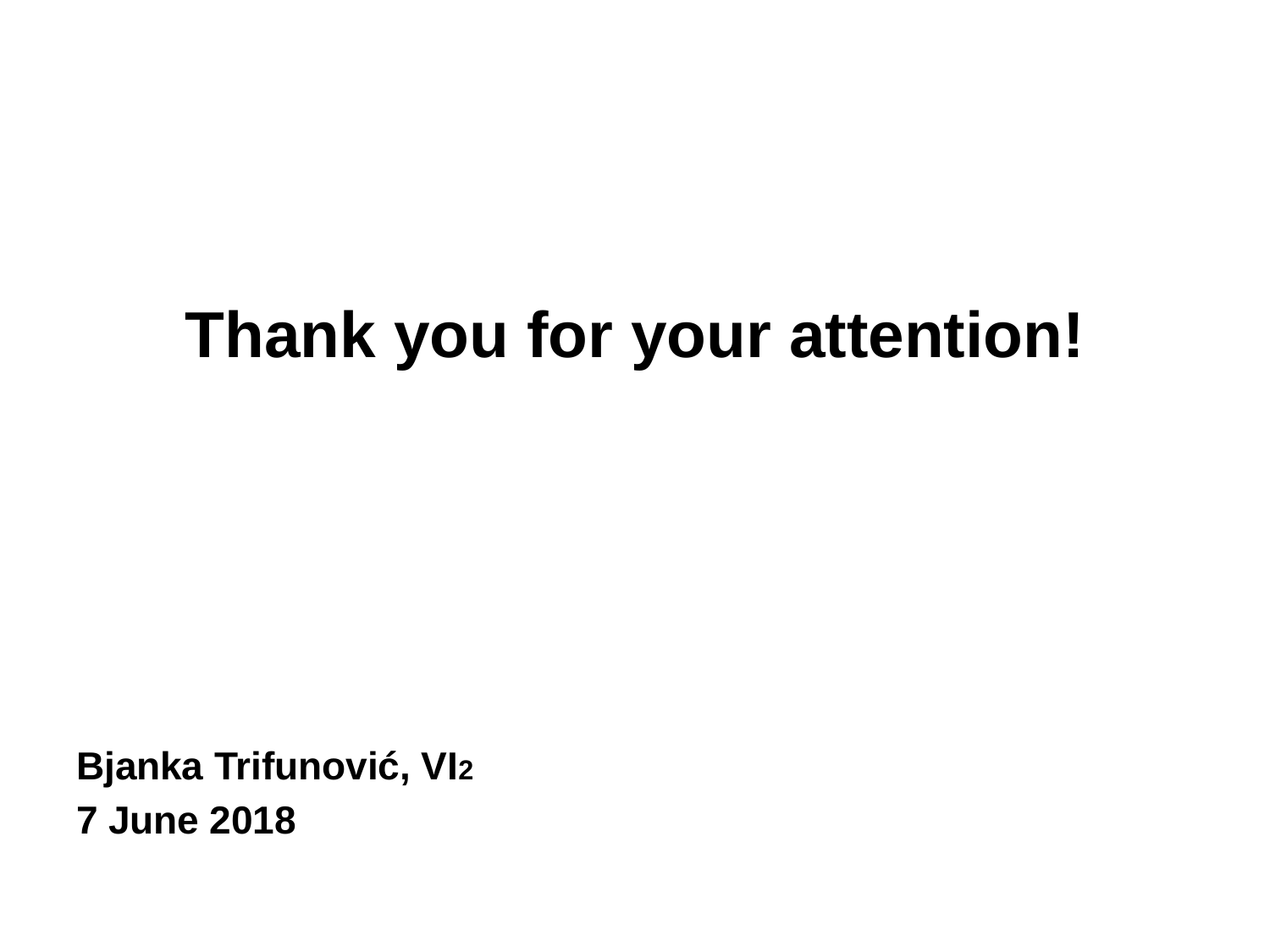

#
Thank you for your attention!

Bjanka Trifunović, VI2
7 June 2018